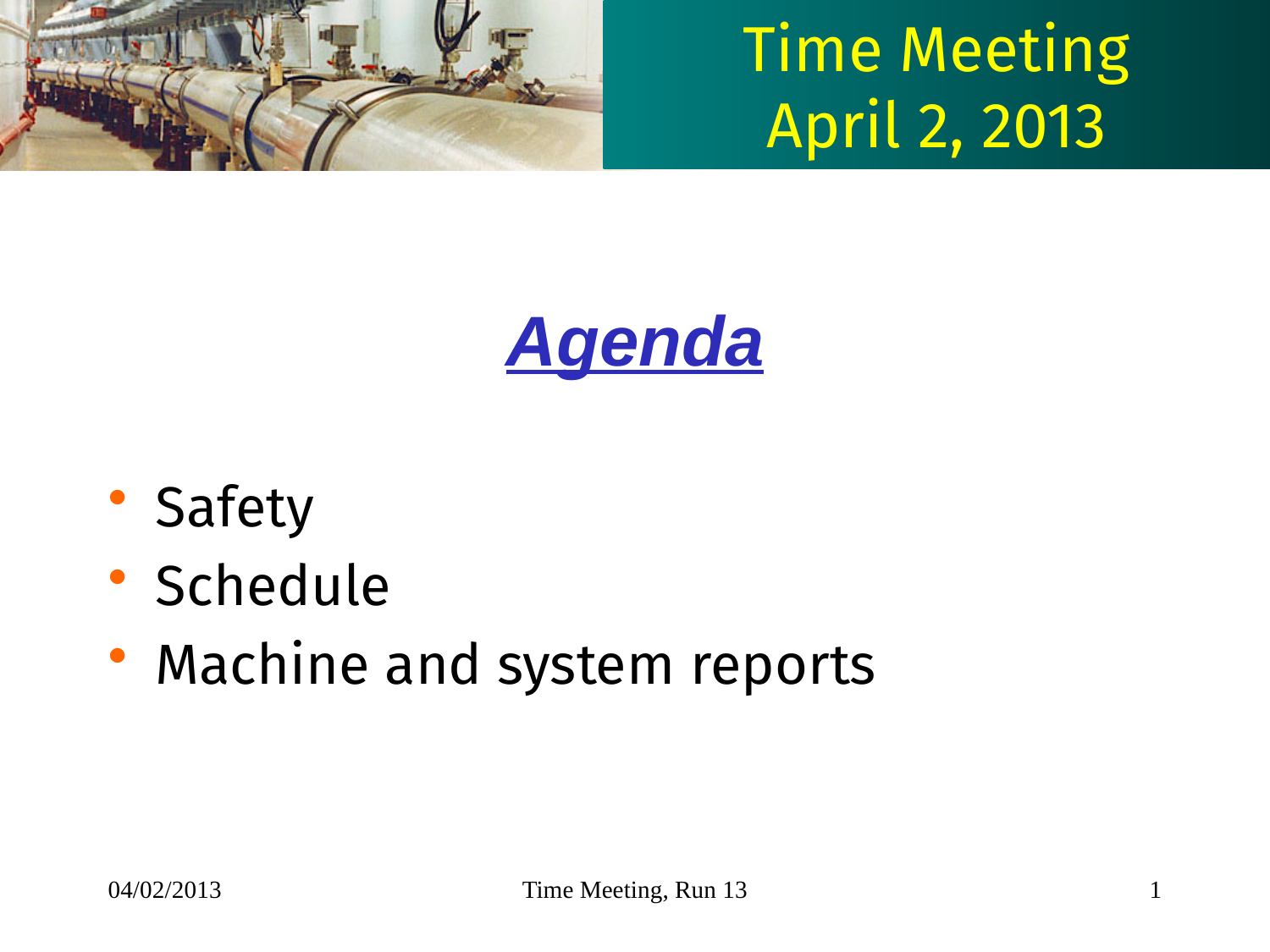

# Time Meeting April 2, 2013

Agenda

Safety
Schedule
Machine and system reports

04/02/2013
Time Meeting, Run 13
1